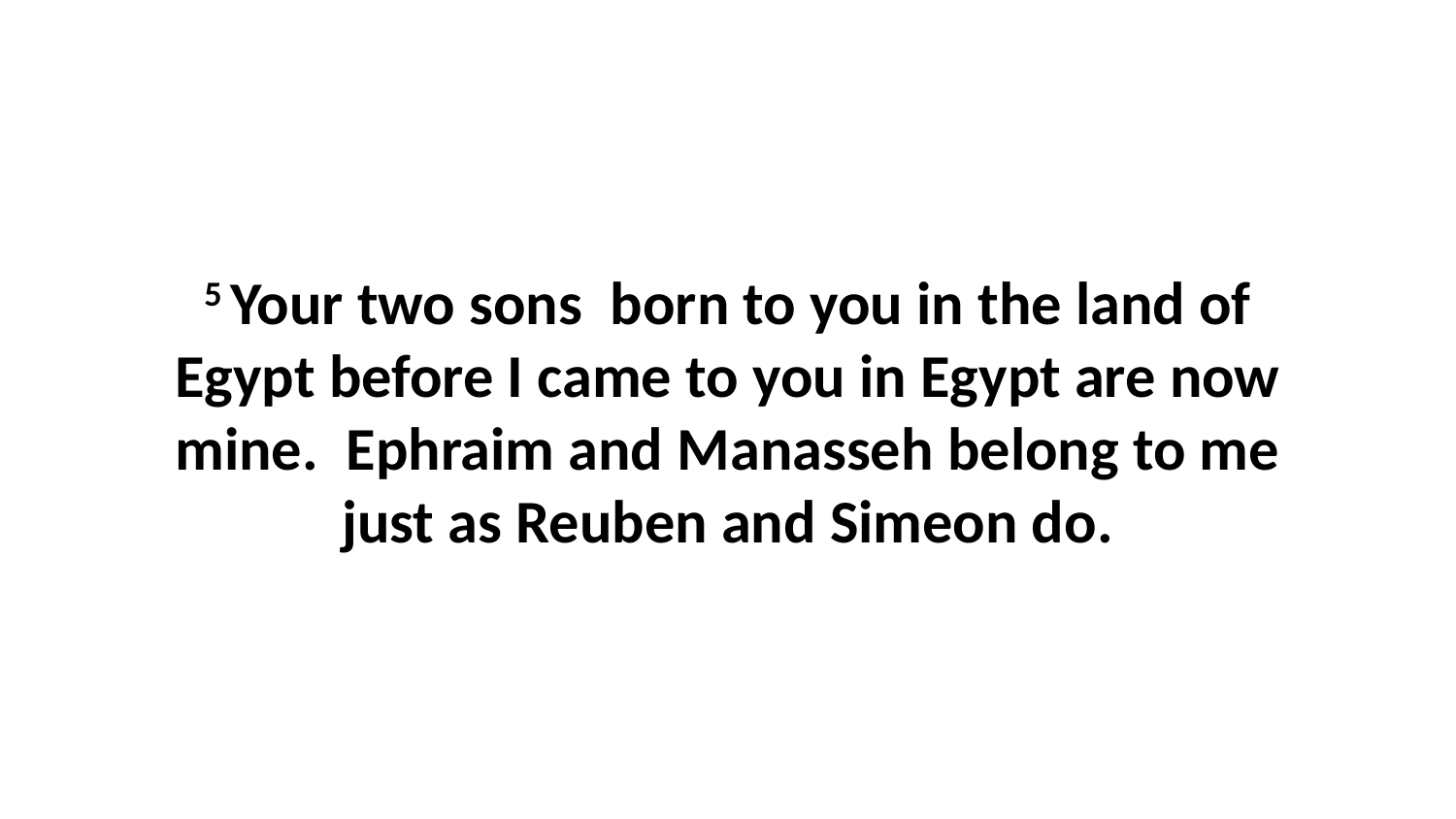

5 Your two sons  born to you in the land of Egypt before I came to you in Egypt are now mine.  Ephraim and Manasseh belong to me just as Reuben and Simeon do.